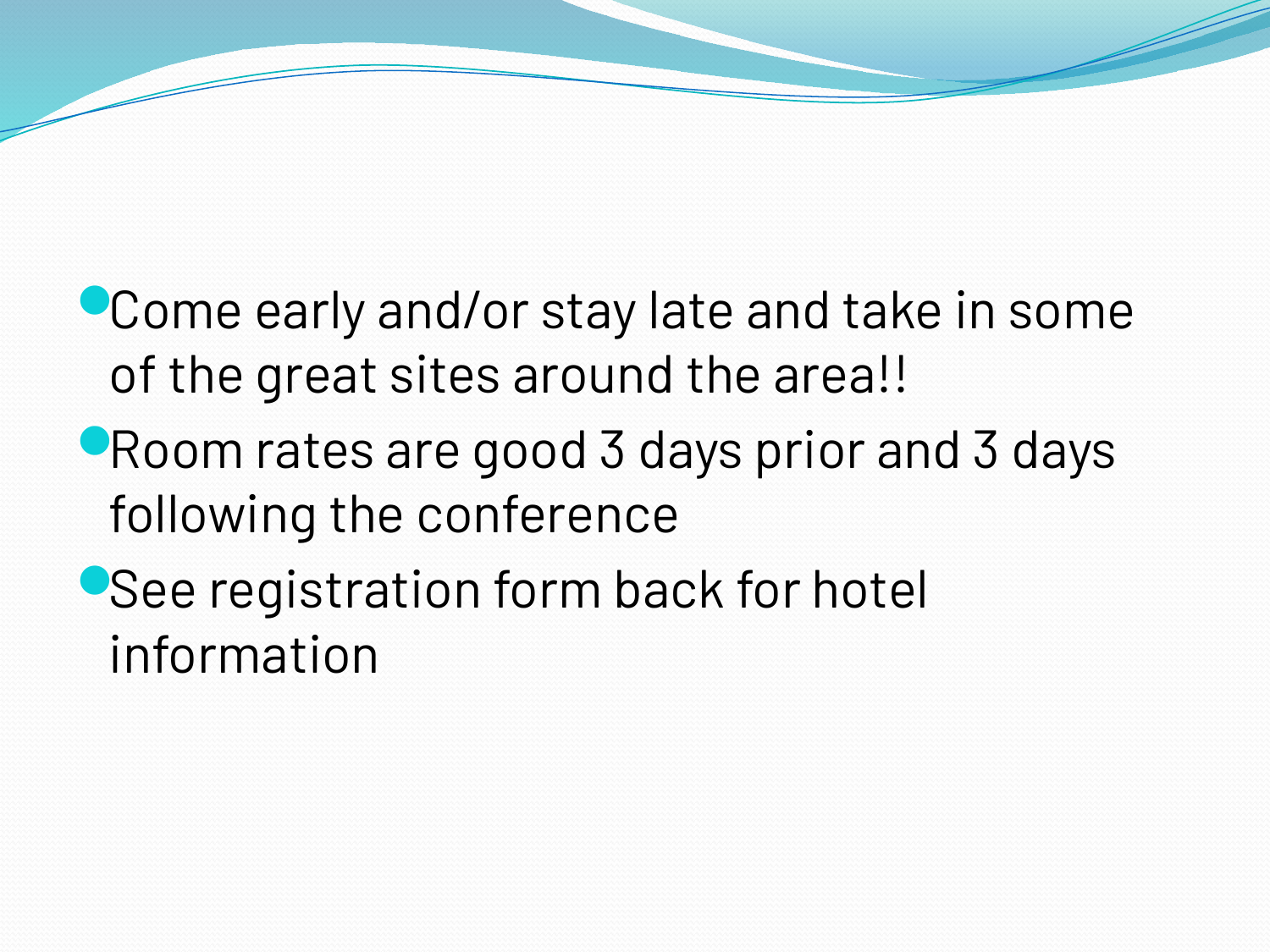

#
Come early and/or stay late and take in some of the great sites around the area!!
Room rates are good 3 days prior and 3 days following the conference
See registration form back for hotel information